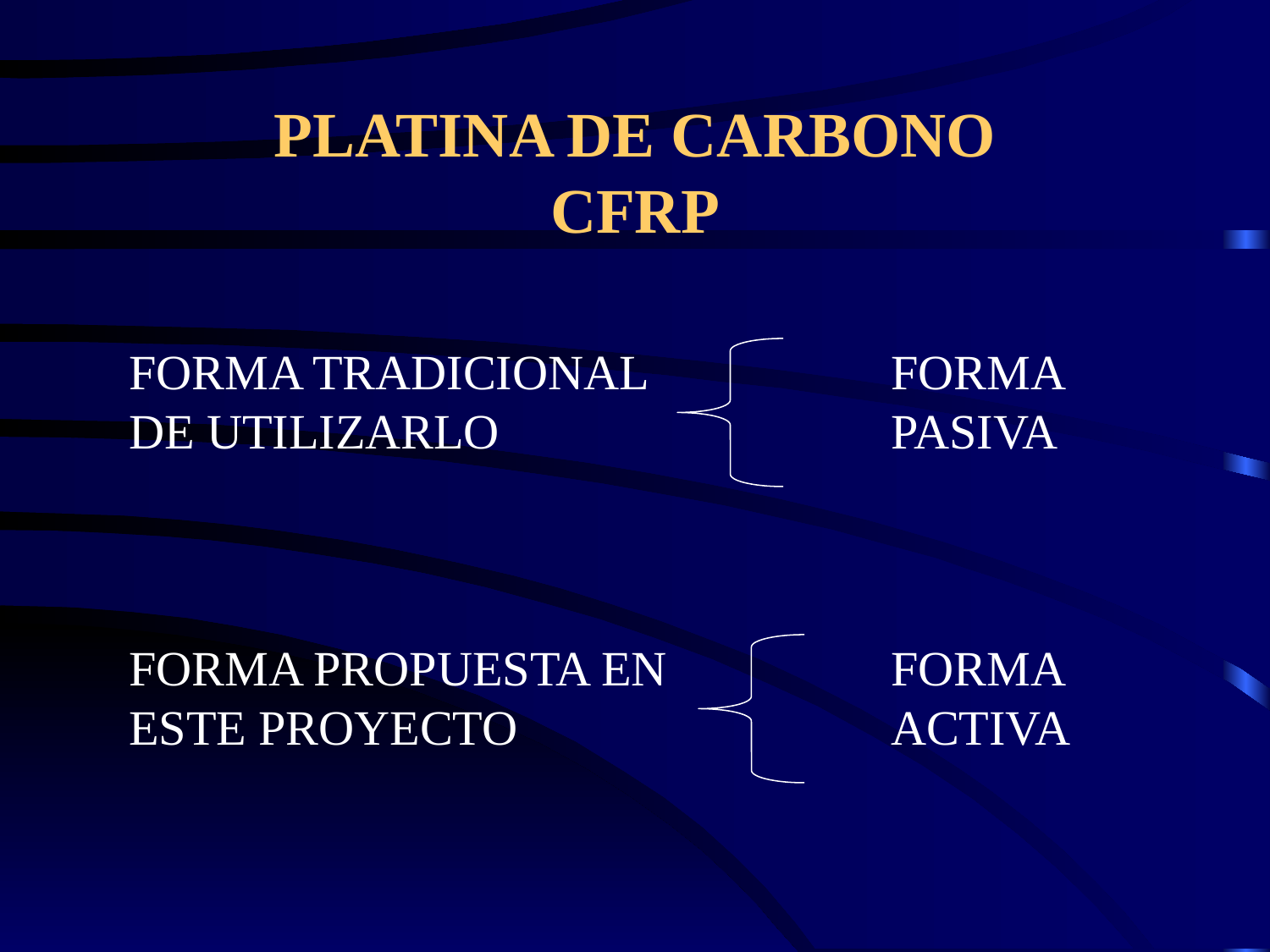

# PLATINA DE CARBONO CFRP

FORMA TRADICIONAL		FORMA
DE UTILIZARLO				PASIVA

FORMA PROPUESTA EN		FORMA
ESTE PROYECTO			ACTIVA